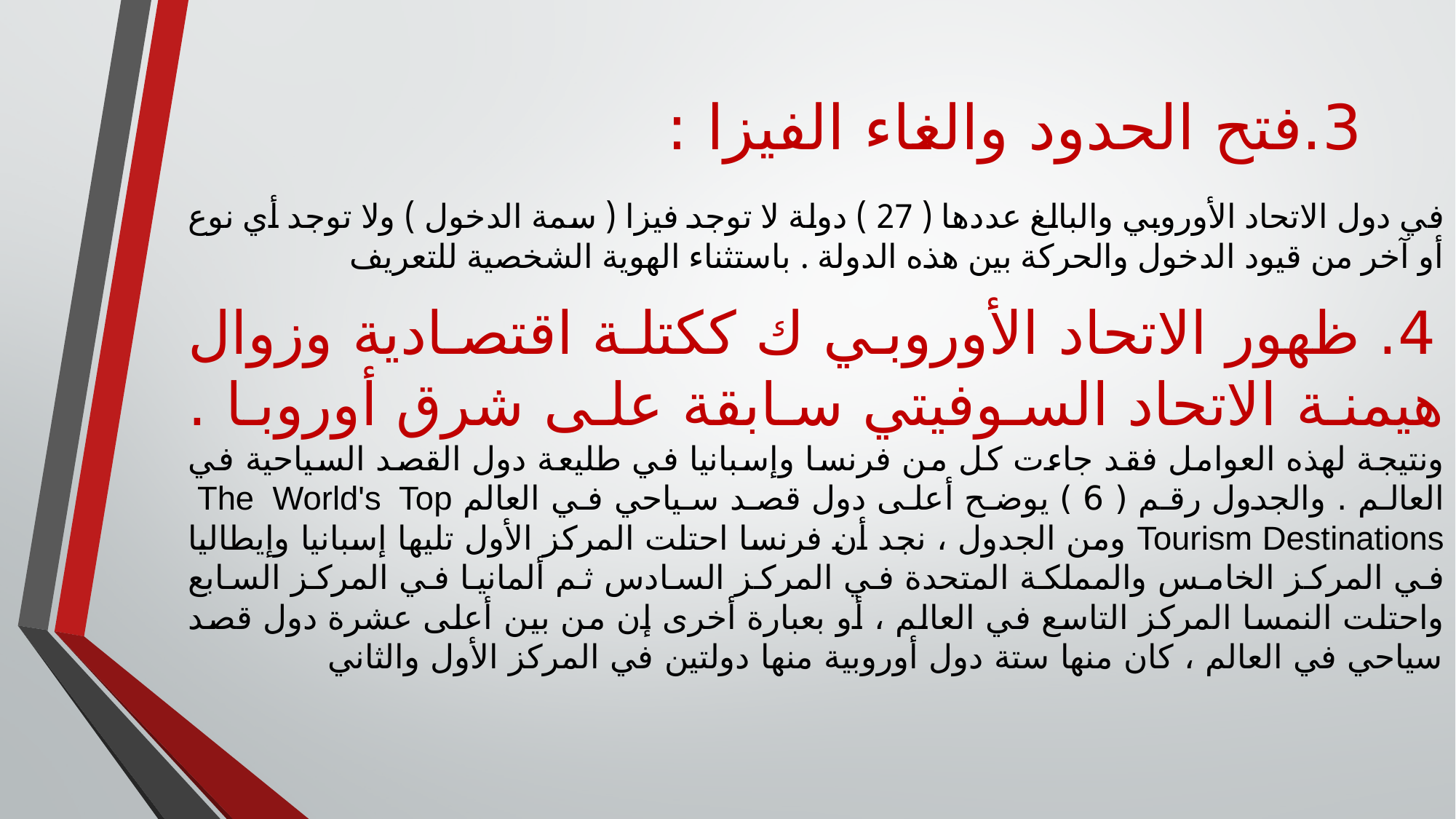

# 3.فتح الحدود والغاء الفيزا :
في دول الاتحاد الأوروبي والبالغ عددها ( 27 ) دولة لا توجد فيزا ( سمة الدخول ) ولا توجد أي نوع أو آخر من قيود الدخول والحركة بين هذه الدولة . باستثناء الهوية الشخصية للتعريف
 4. ظهور الاتحاد الأوروبي ك ككتلة اقتصادية وزوال هيمنة الاتحاد السوفيتي سابقة على شرق أوروبا . ونتيجة لهذه العوامل فقد جاءت كل من فرنسا وإسبانيا في طليعة دول القصد السياحية في العالم . والجدول رقم ( 6 ) يوضح أعلى دول قصد سياحي في العالم The World's Top Tourism Destinations ومن الجدول ، نجد أن فرنسا احتلت المركز الأول تليها إسبانيا وإيطاليا في المركز الخامس والمملكة المتحدة في المركز السادس ثم ألمانيا في المركز السابع واحتلت النمسا المركز التاسع في العالم ، أو بعبارة أخرى إن من بين أعلى عشرة دول قصد سياحي في العالم ، كان منها ستة دول أوروبية منها دولتين في المركز الأول والثاني